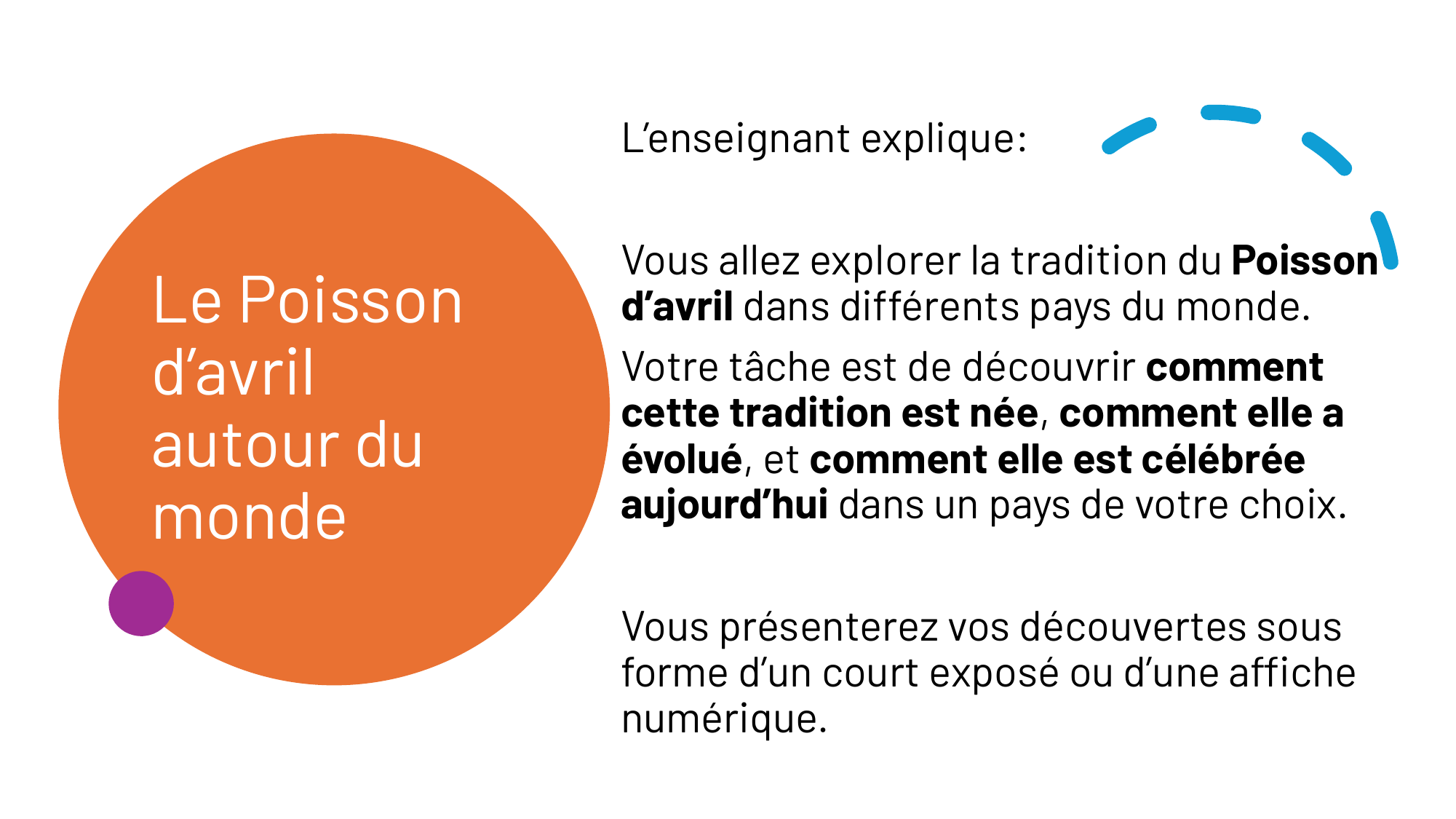

L’enseignant explique:

Vous allez explorer la tradition du Poisson d’avril dans différents pays du monde.
Votre tâche est de découvrir comment cette tradition est née, comment elle a évolué, et comment elle est célébrée aujourd’hui dans un pays de votre choix.

Vous présenterez vos découvertes sous forme d’un court exposé ou d’une affiche numérique.

# Le Poisson d’avril autour du monde